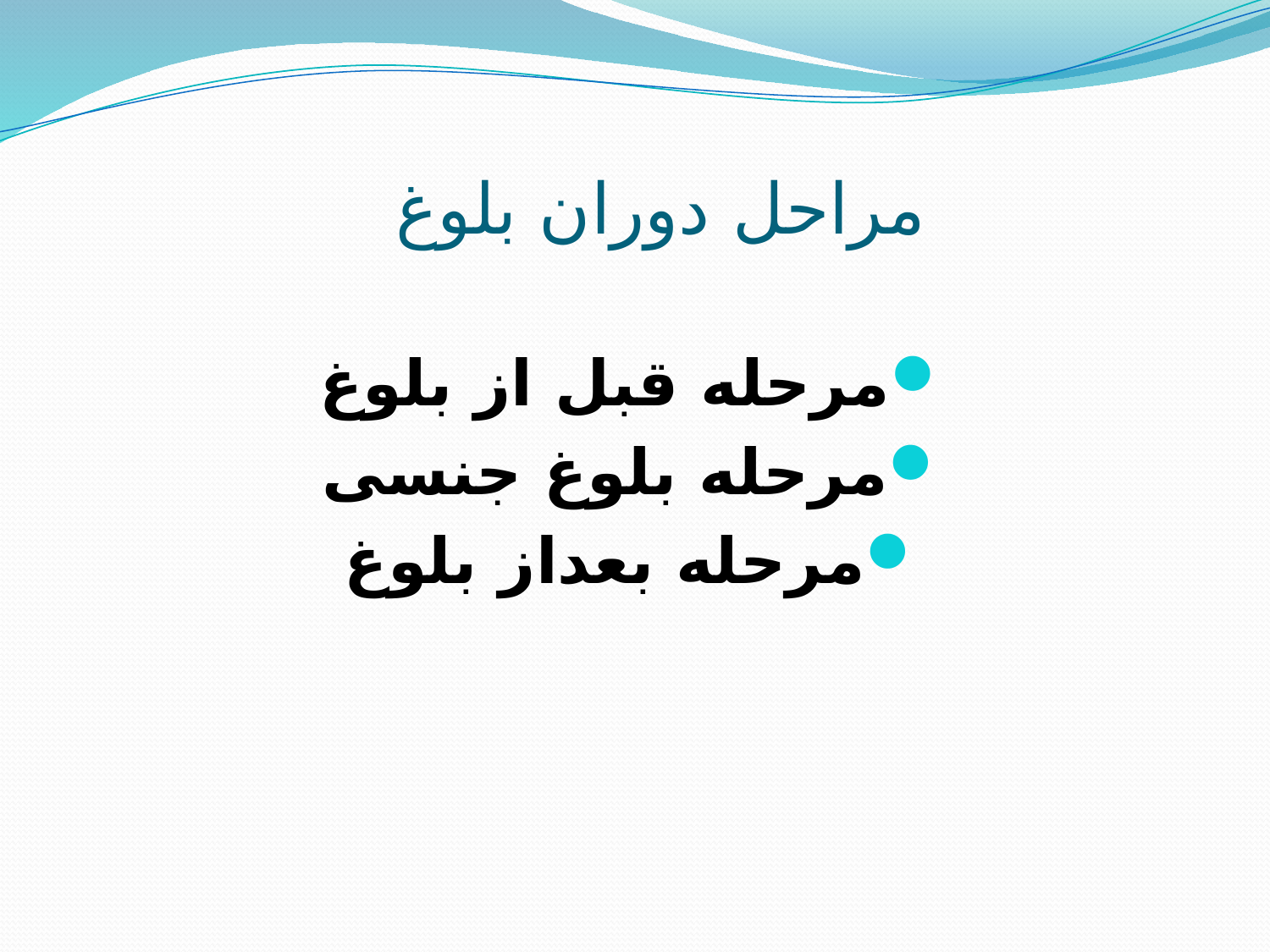

# مراحل دوران بلوغ

مرحله قبل از بلوغ
مرحله بلوغ جنسی
مرحله بعداز بلوغ